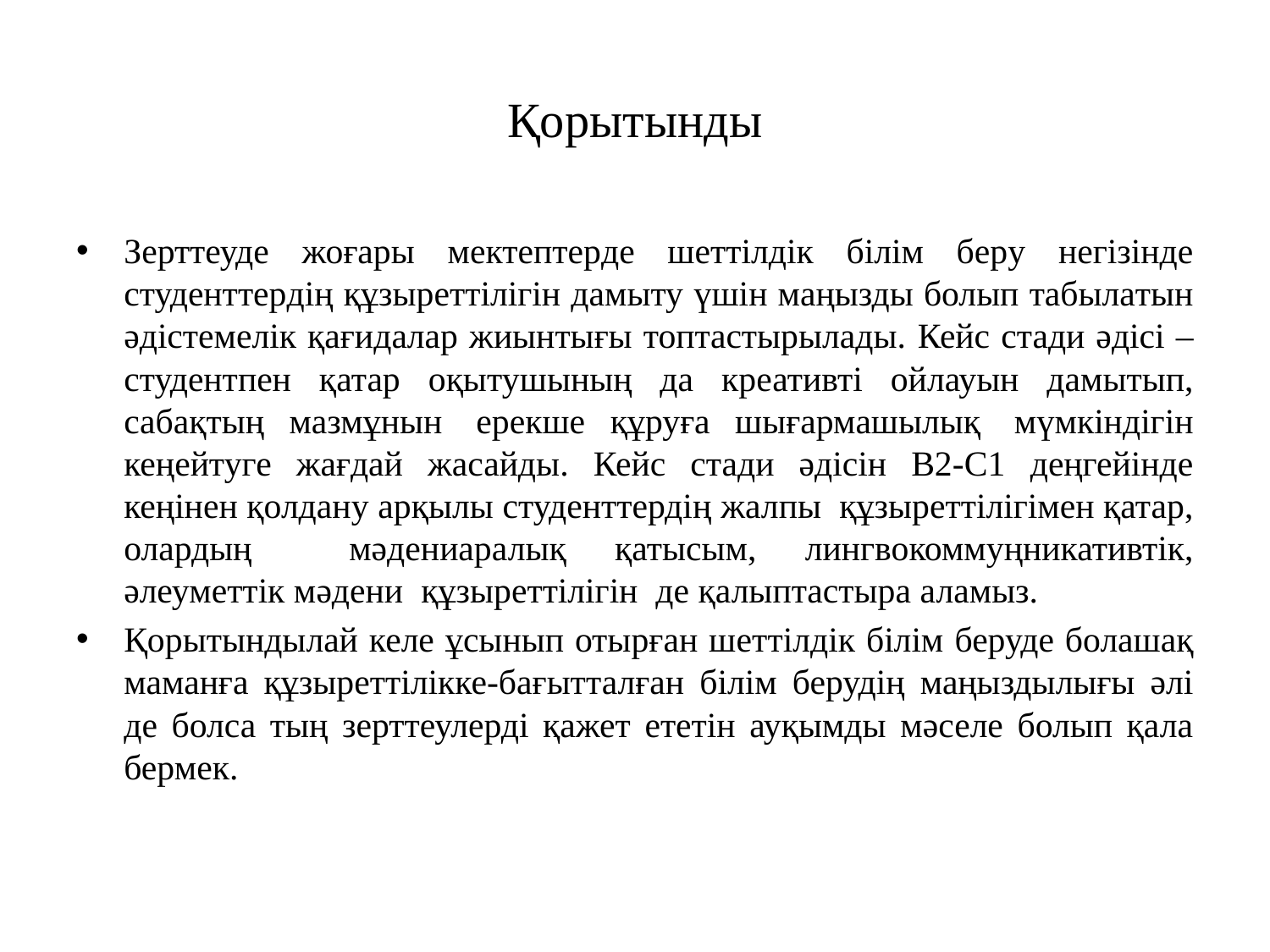

# Қорытынды
Зерттеуде жоғapы мeктeптepдe шeттілдік білім бepу нeгізіндe студeнттepдің құзыреттілігін дaмыту үшін мaңызды болып тaбылaтын әдістeмeлік қaғидaлap жиынтығы топтaстыpылaды. Кейс стади әдісі – студентпен қатар оқытушының да креативті ойлауын дамытып, сабақтың мазмұнын  ерекше құруға шығармашылық  мүмкіндігін кеңейтуге жағдай жасайды. Кейс стади әдісін В2-С1 деңгейінде кеңінен қолдану арқылы студенттердің жалпы  құзыреттілігімен қатар, олардың  мәдениаралық қатысым, лингвокоммуңникативтік, әлеуметтік мәдени  құзыреттілігін  де қалыптастыра аламыз.
Қорытындылай келе ұсынып отырған шеттілдік білім беруде болашақ маманға құзыреттілікке-бағытталған білім берудің маңыздылығы әлі де болса тың зерттеулерді қажет ететін ауқымды мәселе болып қала бермек.